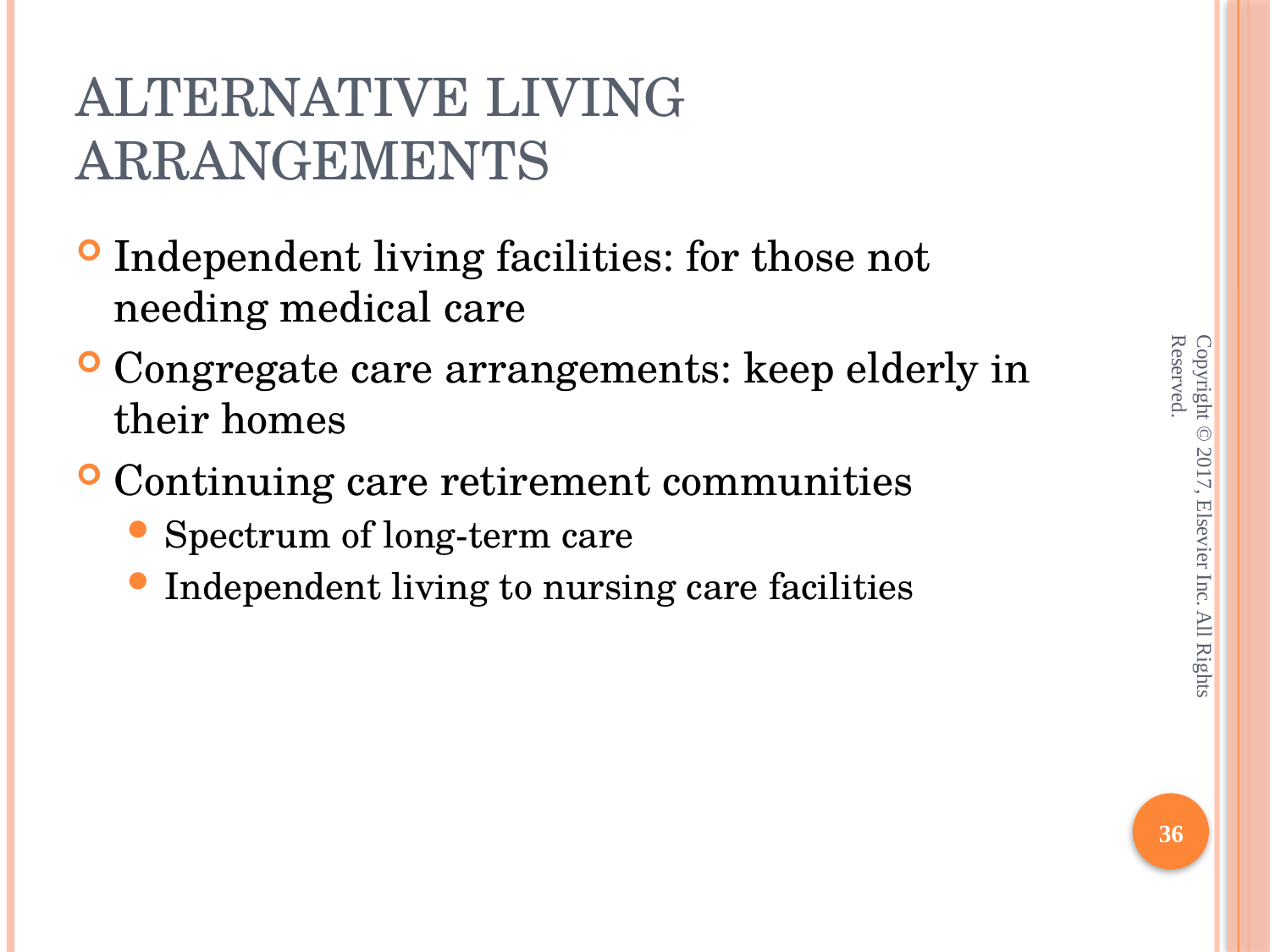

# Alternative Living Arrangements
Independent living facilities: for those not needing medical care
Congregate care arrangements: keep elderly in their homes
Continuing care retirement communities
Spectrum of long-term care
Independent living to nursing care facilities
Copyright © 2017, Elsevier Inc. All Rights Reserved.
36